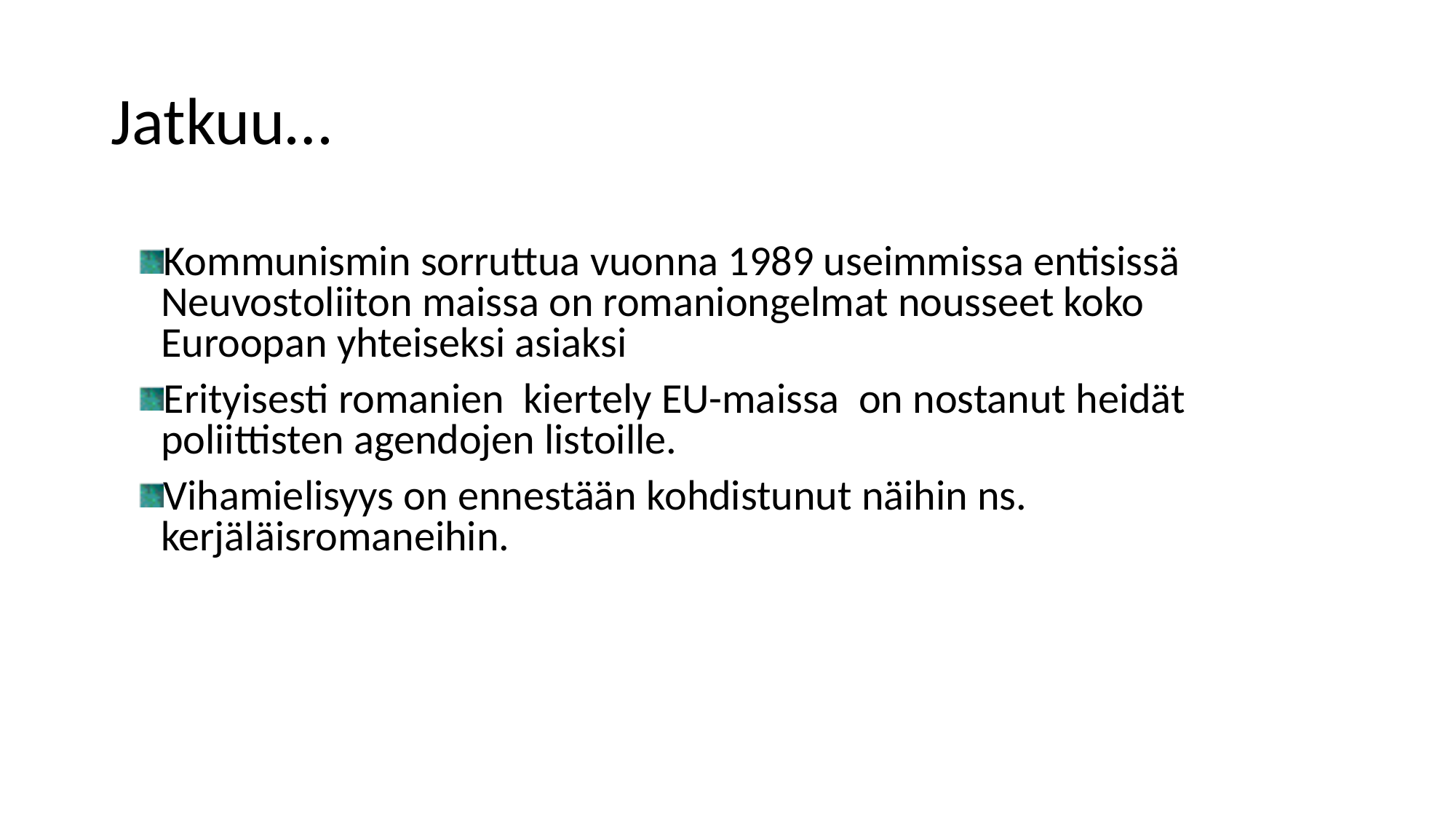

# Jatkuu…
Kommunismin sorruttua vuonna 1989 useimmissa entisissä Neuvostoliiton maissa on romaniongelmat nousseet koko Euroopan yhteiseksi asiaksi
Erityisesti romanien  kiertely EU-maissa  on nostanut heidät poliittisten agendojen listoille.
Vihamielisyys on ennestään kohdistunut näihin ns. kerjäläisromaneihin.